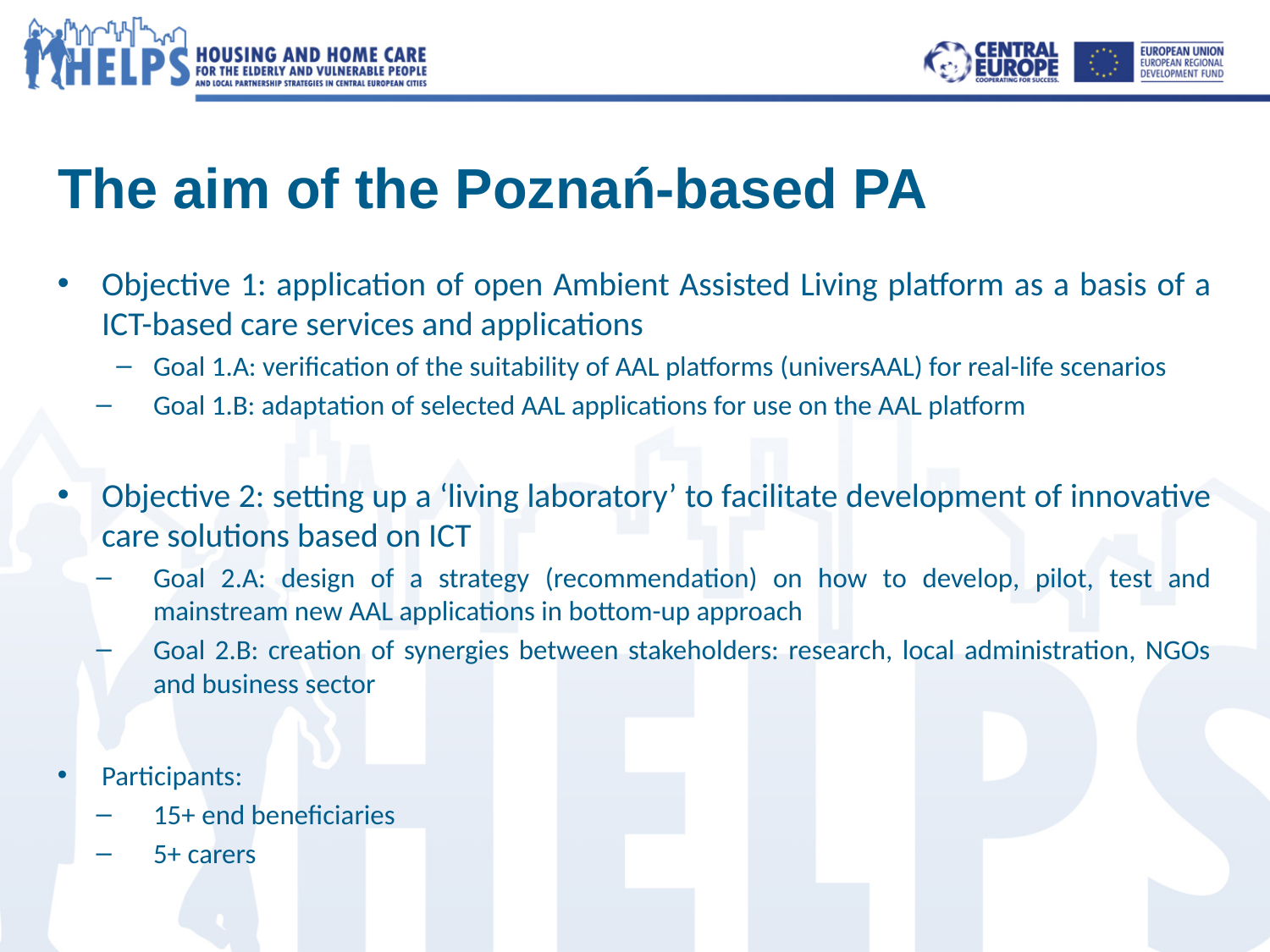

# The aim of the Poznań-based PA
Objective 1: application of open Ambient Assisted Living platform as a basis of a ICT-based care services and applications
Goal 1.A: verification of the suitability of AAL platforms (universAAL) for real-life scenarios
Goal 1.B: adaptation of selected AAL applications for use on the AAL platform

Objective 2: setting up a ‘living laboratory’ to facilitate development of innovative care solutions based on ICT
Goal 2.A: design of a strategy (recommendation) on how to develop, pilot, test and mainstream new AAL applications in bottom-up approach
Goal 2.B: creation of synergies between stakeholders: research, local administration, NGOs and business sector

Participants:
15+ end beneficiaries
5+ carers